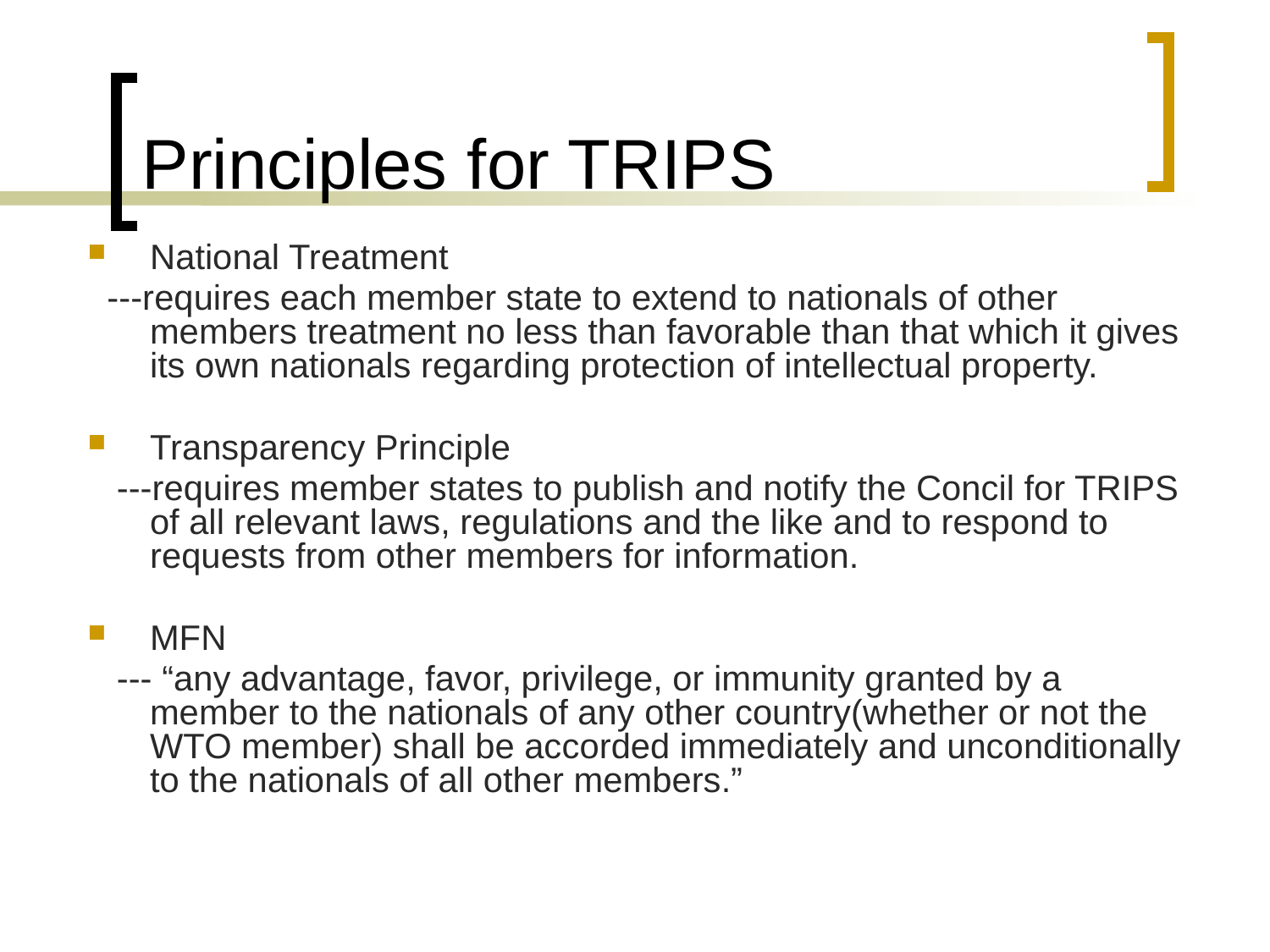

# Principles for TRIPS
National Treatment
  ---requires each member state to extend to nationals of other members treatment no less than favorable than that which it gives its own nationals regarding protection of intellectual property.

Transparency Principle
   ---requires member states to publish and notify the Concil for TRIPS of all relevant laws, regulations and the like and to respond to requests from other members for information.

MFN
   --- “any advantage, favor, privilege, or immunity granted by a member to the nationals of any other country(whether or not the WTO member) shall be accorded immediately and unconditionally to the nationals of all other members.”